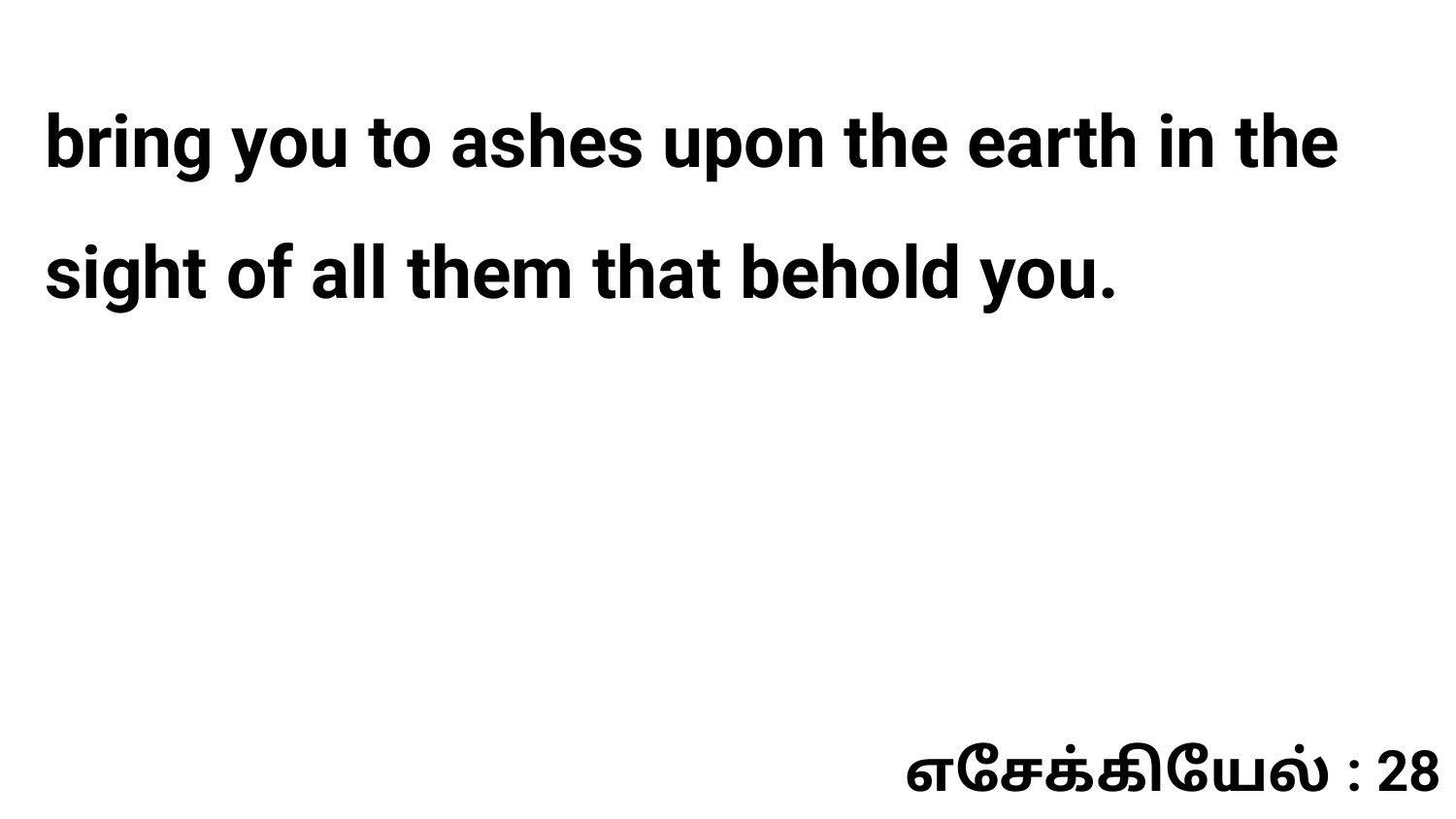

bring you to ashes upon the earth in the sight of all them that behold you.
எசேக்கியேல் : 28